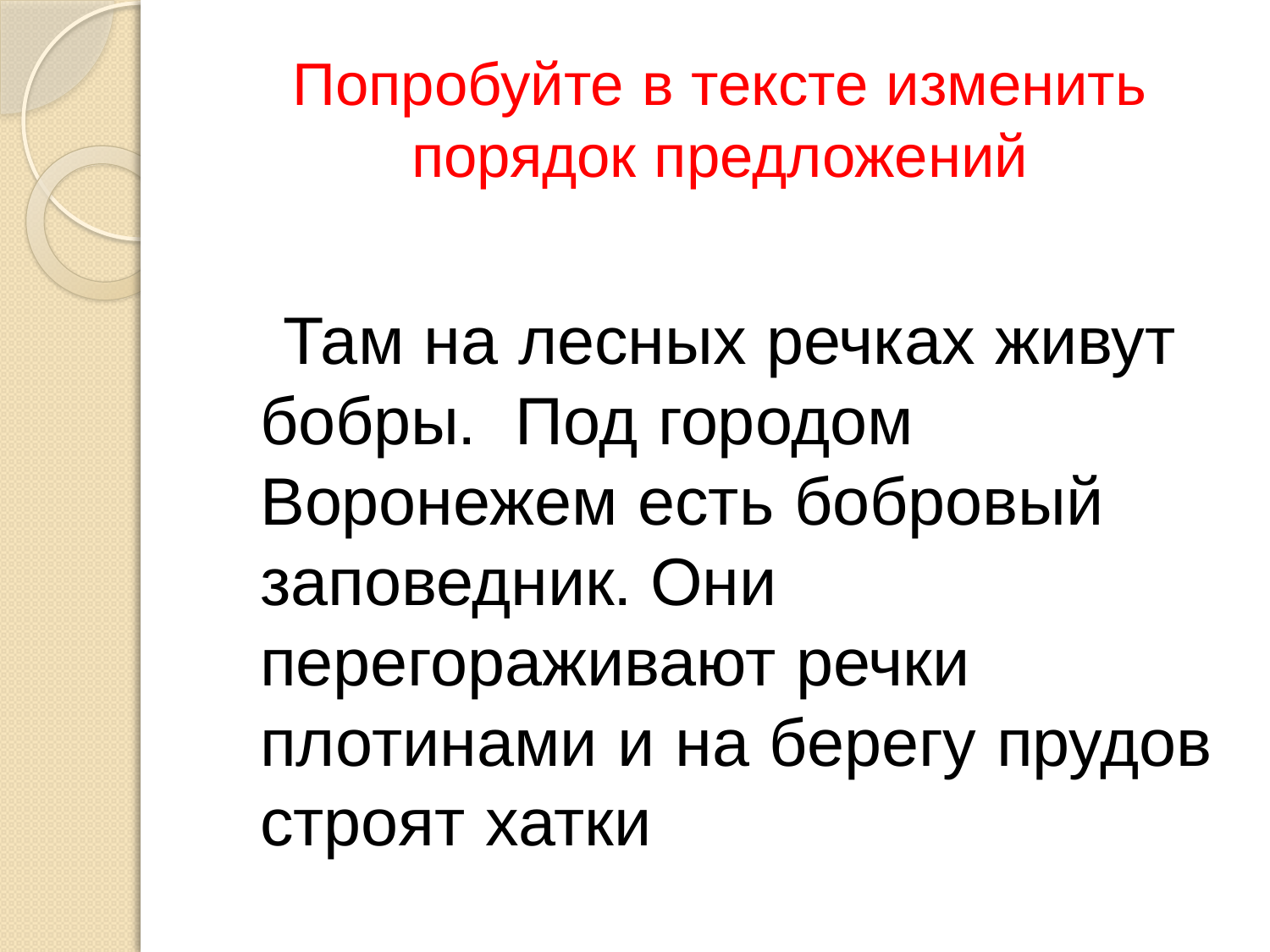

# Попробуйте в тексте изменить порядок предложений

   Там на лесных речках живут бобры.  Под городом Воронежем есть бобровый заповедник. Они перегораживают речки плотинами и на берегу прудов строят хатки